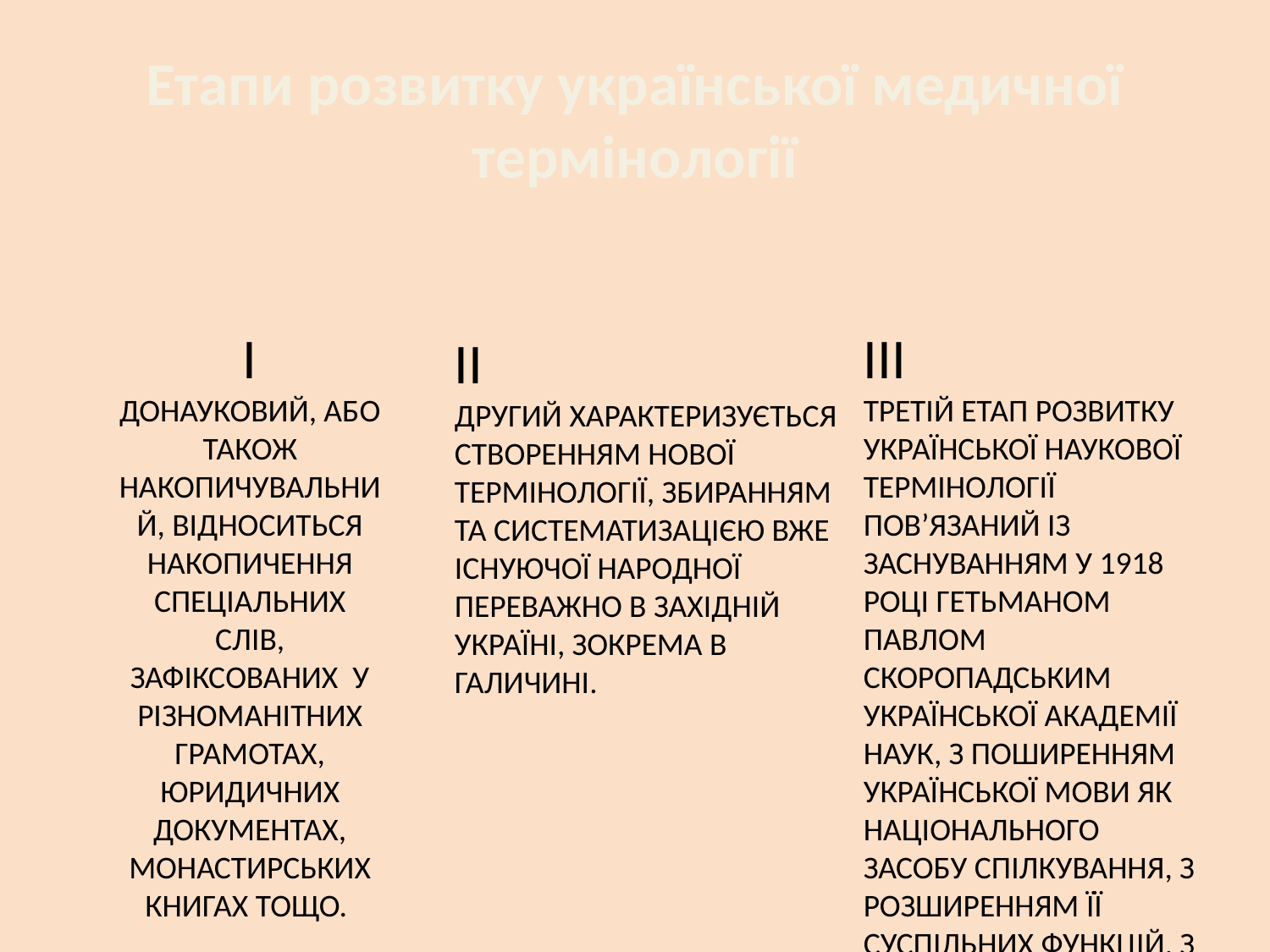

# Етапи розвитку української медичної термінології
I
Донауковий, або також накопичувальний, відноситься накопичення спеціальних слів, зафіксованих  у різноманітних грамотах, юридичних документах, монастирських книгах тощо.
III
Третій етап розвитку української наукової термінології пов’язаний із заснуванням у 1918 році гетьманом Павлом Скоропадським Української академії наук, з поширенням української мови як національного засобу спілкування, з розширенням її суспільних функцій, з відновленням української державності.
II
Другий характеризується створенням нової термінології, збиранням та систематизацією вже існуючої народної переважно в Західній Україні, зокрема в Галичині.